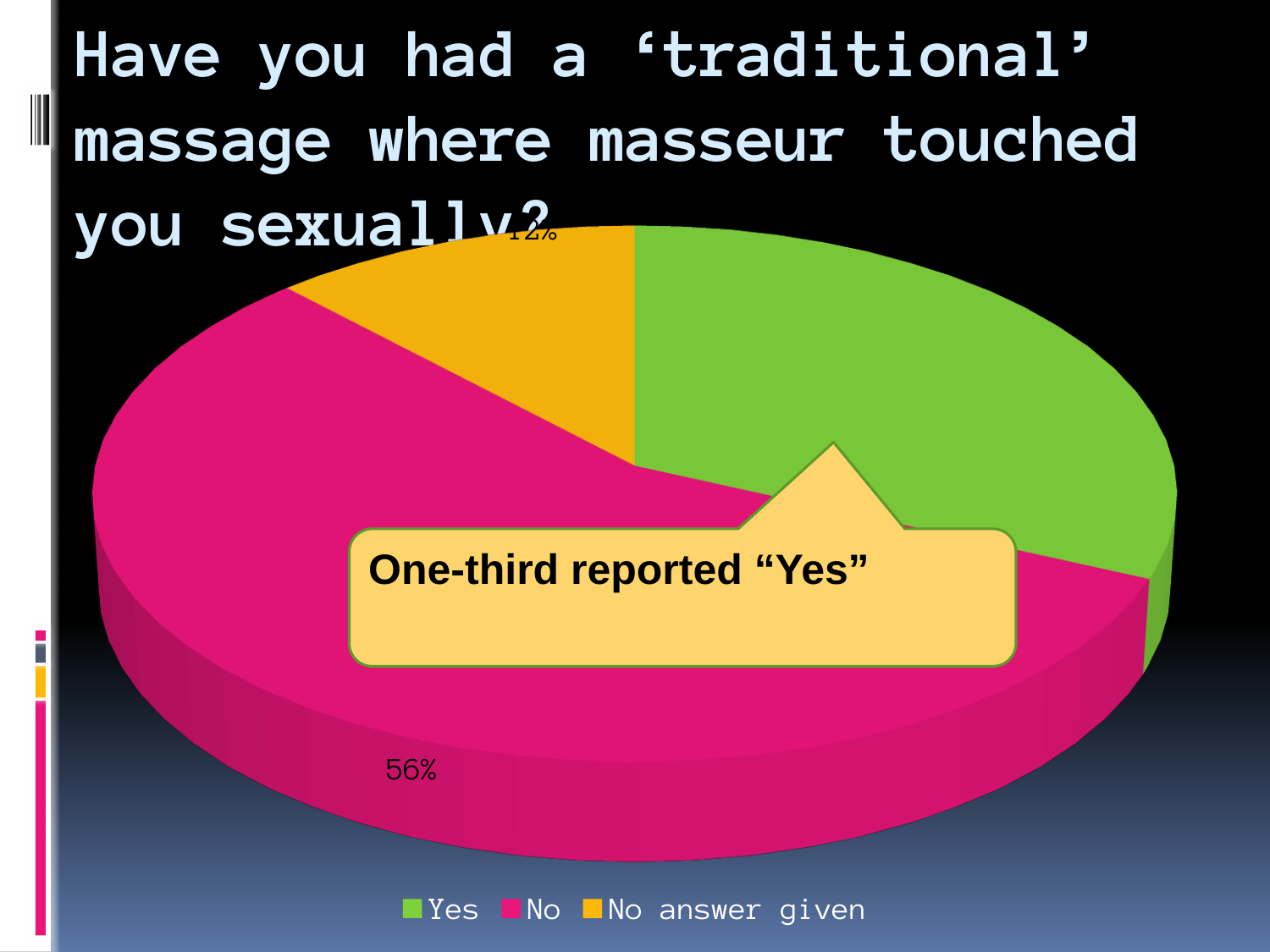

# Have you had a ‘traditional’ massage where masseur touched you sexually?

[unsupported chart]

One-third reported “Yes”